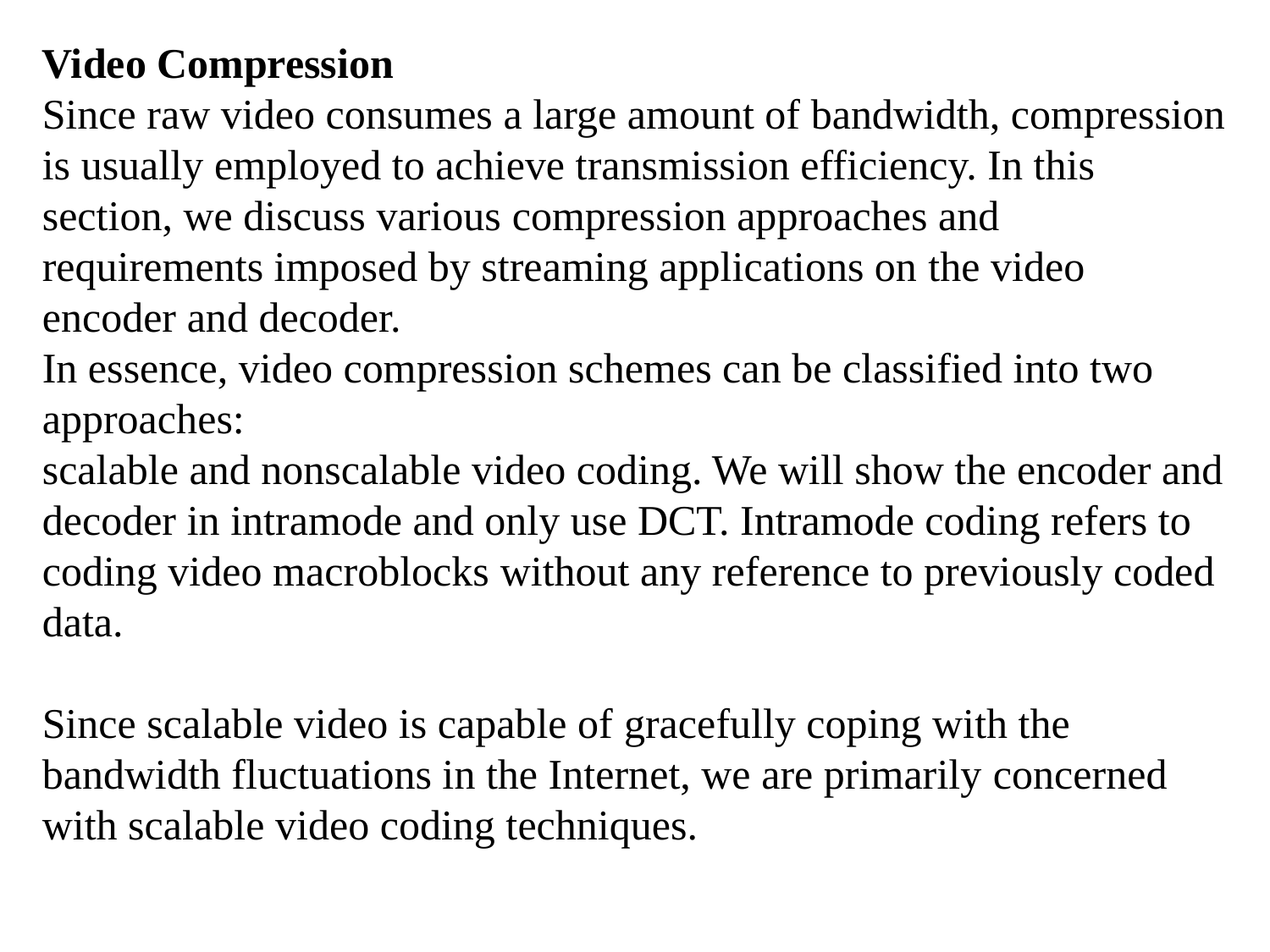

Video Compression
Since raw video consumes a large amount of bandwidth, compression is usually employed to achieve transmission efficiency. In this section, we discuss various compression approaches and requirements imposed by streaming applications on the video encoder and decoder.
In essence, video compression schemes can be classified into two approaches:
scalable and nonscalable video coding. We will show the encoder and decoder in intramode and only use DCT. Intramode coding refers to coding video macroblocks without any reference to previously coded data.

Since scalable video is capable of gracefully coping with the bandwidth fluctuations in the Internet, we are primarily concerned with scalable video coding techniques.